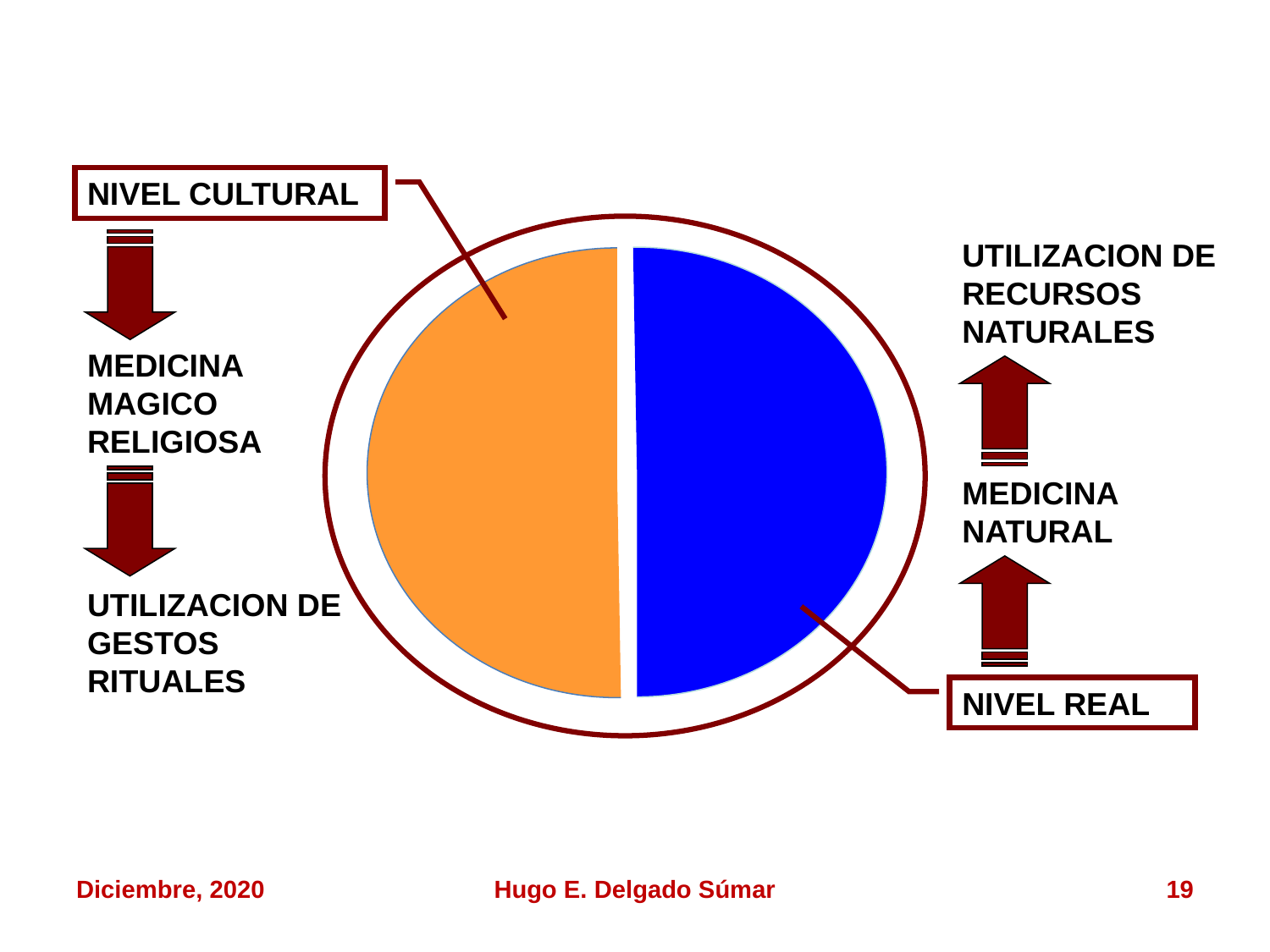

NIVEL CULTURAL

UTILIZACION DE RECURSOS NATURALES

MEDICINA MAGICO RELIGIOSA

MEDICINA NATURAL

UTILIZACION DE GESTOS RITUALES
NIVEL REAL
Diciembre, 2020
Hugo E. Delgado Súmar
19